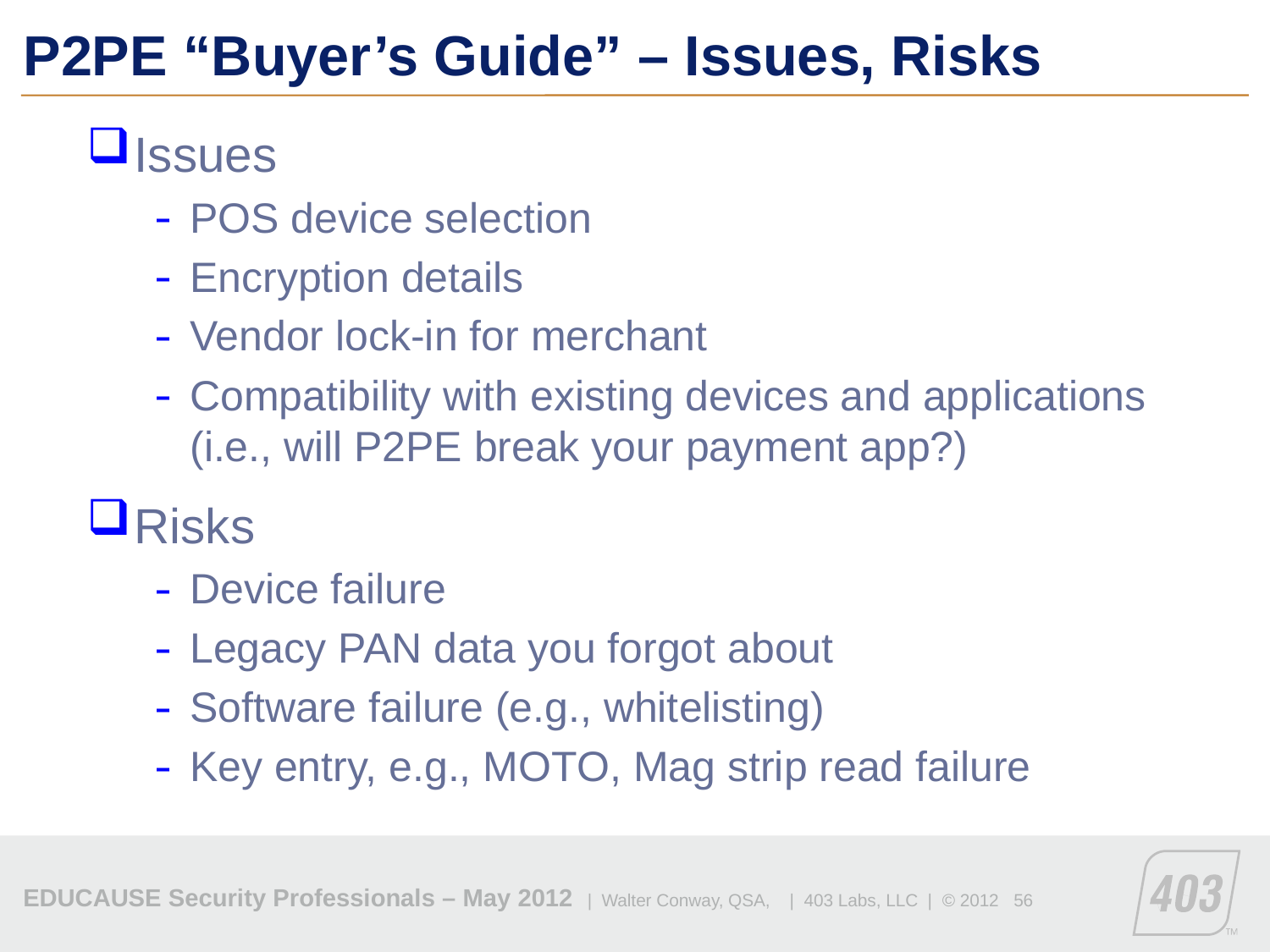

# P2PE “Buyer’s Guide” – Issues, Risks
Issues
POS device selection
Encryption details
Vendor lock-in for merchant
Compatibility with existing devices and applications (i.e., will P2PE break your payment app?)
Risks
Device failure
Legacy PAN data you forgot about
Software failure (e.g., whitelisting)
Key entry, e.g., MOTO, Mag strip read failure